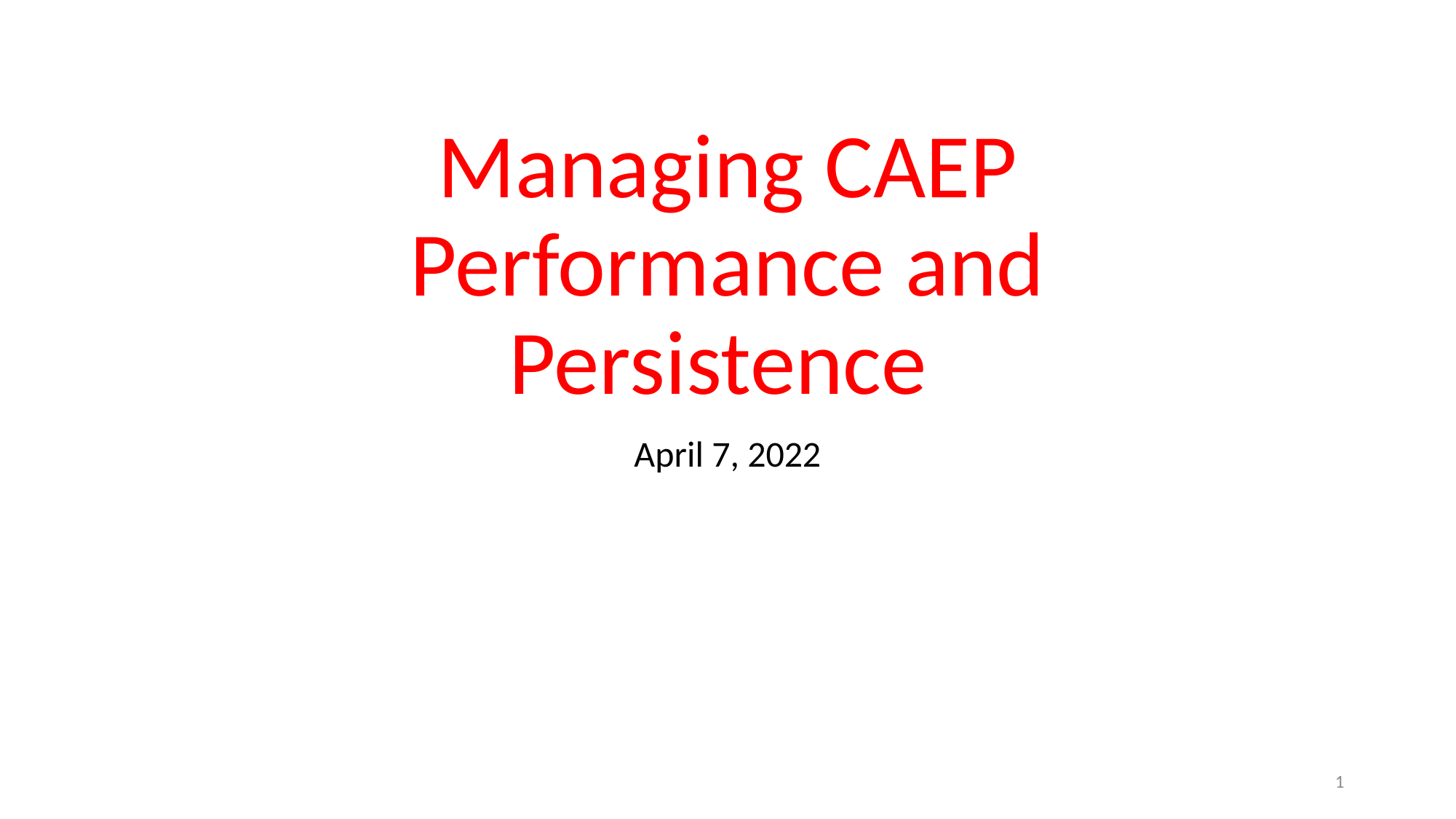

# Managing CAEP Performance and Persistence
April 7, 2022
1